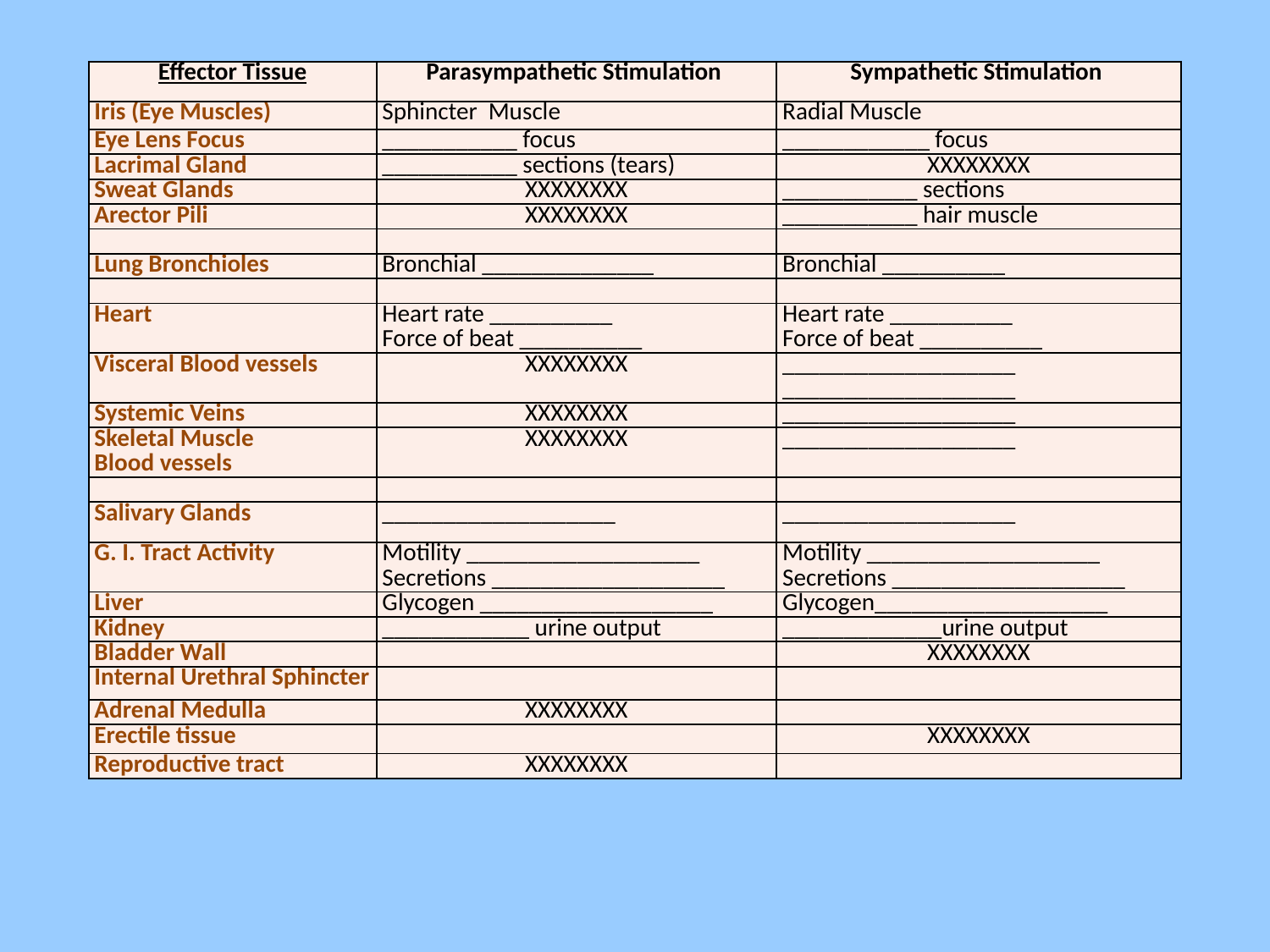

| Effector Tissue | Parasympathetic Stimulation | Sympathetic Stimulation |
| --- | --- | --- |
| Iris (Eye Muscles) | Sphincter Muscle | Radial Muscle |
| Eye Lens Focus | \_\_\_\_\_\_\_\_\_\_\_ focus | \_\_\_\_\_\_\_\_\_\_\_\_ focus |
| Lacrimal Gland | \_\_\_\_\_\_\_\_\_\_\_ sections (tears) | XXXXXXXX |
| Sweat Glands | XXXXXXXX | \_\_\_\_\_\_\_\_\_\_\_ sections |
| Arector Pili | XXXXXXXX | \_\_\_\_\_\_\_\_\_\_\_ hair muscle |
|  |  |  |
| Lung Bronchioles | Bronchial \_\_\_\_\_\_\_\_\_\_\_\_\_\_ | Bronchial \_\_\_\_\_\_\_\_\_\_ |
|  |  |  |
| Heart | Heart rate \_\_\_\_\_\_\_\_\_\_ Force of beat \_\_\_\_\_\_\_\_\_\_ | Heart rate \_\_\_\_\_\_\_\_\_\_ Force of beat \_\_\_\_\_\_\_\_\_\_ |
| Visceral Blood vessels | XXXXXXXX | \_\_\_\_\_\_\_\_\_\_\_\_\_\_\_\_\_\_\_ \_\_\_\_\_\_\_\_\_\_\_\_\_\_\_\_\_\_\_ |
| Systemic Veins | XXXXXXXX | \_\_\_\_\_\_\_\_\_\_\_\_\_\_\_\_\_\_\_ |
| Skeletal Muscle Blood vessels | XXXXXXXX | \_\_\_\_\_\_\_\_\_\_\_\_\_\_\_\_\_\_\_ |
|  |  |  |
| Salivary Glands | \_\_\_\_\_\_\_\_\_\_\_\_\_\_\_\_\_\_\_ | \_\_\_\_\_\_\_\_\_\_\_\_\_\_\_\_\_\_\_ |
| G. I. Tract Activity | Motility \_\_\_\_\_\_\_\_\_\_\_\_\_\_\_\_\_\_\_ Secretions \_\_\_\_\_\_\_\_\_\_\_\_\_\_\_\_\_\_\_ | Motility \_\_\_\_\_\_\_\_\_\_\_\_\_\_\_\_\_\_\_ Secretions \_\_\_\_\_\_\_\_\_\_\_\_\_\_\_\_\_\_\_ |
| Liver | Glycogen \_\_\_\_\_\_\_\_\_\_\_\_\_\_\_\_\_\_\_ | Glycogen\_\_\_\_\_\_\_\_\_\_\_\_\_\_\_\_\_\_\_ |
| Kidney | \_\_\_\_\_\_\_\_\_\_\_\_ urine output | \_\_\_\_\_\_\_\_\_\_\_\_\_urine output |
| Bladder Wall |  | XXXXXXXX |
| Internal Urethral Sphincter |  |  |
| Adrenal Medulla | XXXXXXXX |  |
| Erectile tissue |  | XXXXXXXX |
| Reproductive tract | XXXXXXXX |  |